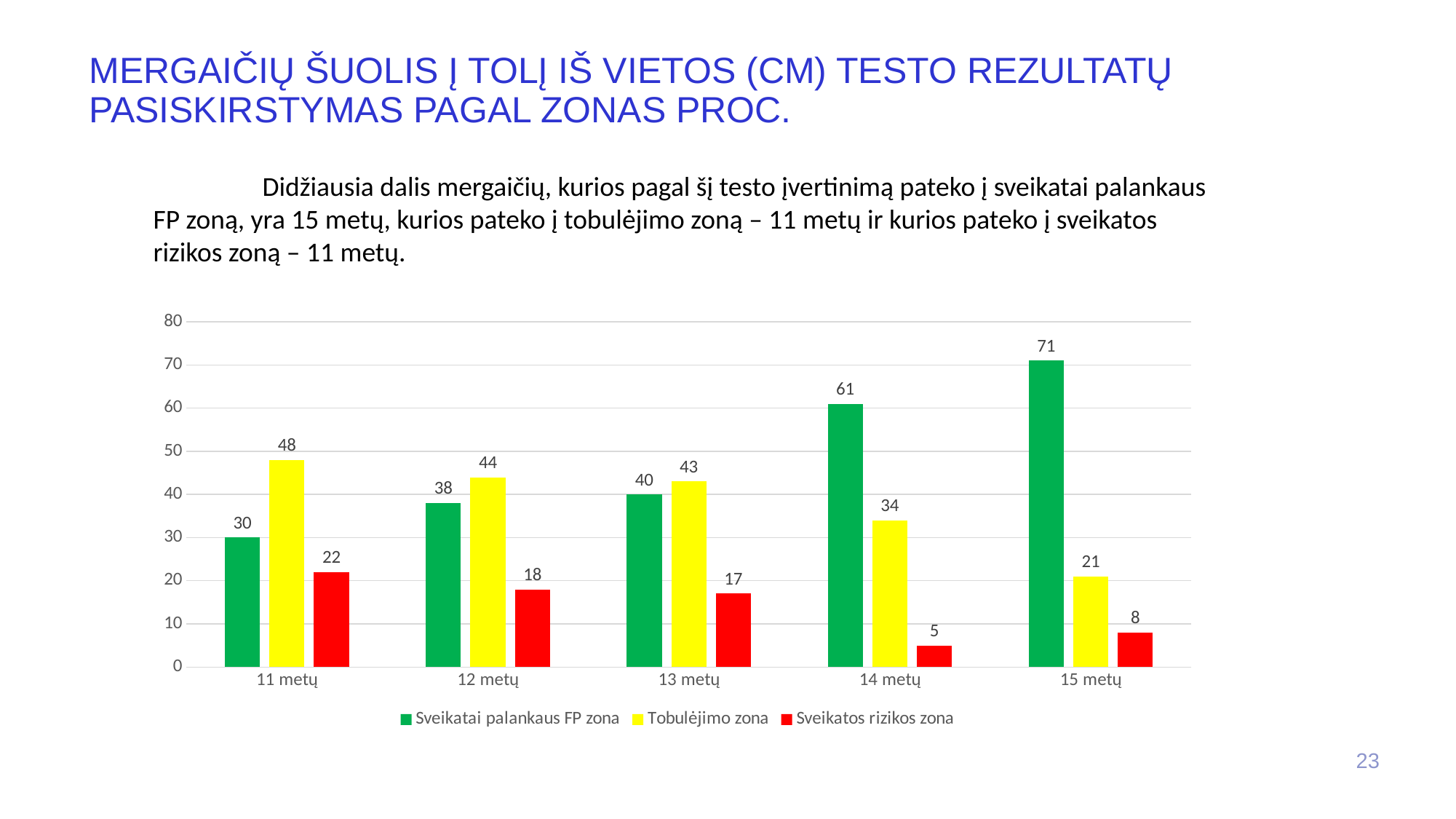

# mergaičių šuolis į tolį iš vietos (cm) testo rezultatų pasiskirstymas pagal zonas proc.
	Didžiausia dalis mergaičių, kurios pagal šį testo įvertinimą pateko į sveikatai palankaus FP zoną, yra 15 metų, kurios pateko į tobulėjimo zoną – 11 metų ir kurios pateko į sveikatos rizikos zoną – 11 metų.

### Chart

| Category | Sveikatai palankaus FP zona | Tobulėjimo zona | Sveikatos rizikos zona |
|---|---|---|---|
| 11 metų | 30.0 | 48.0 | 22.0 |
| 12 metų | 38.0 | 44.0 | 18.0 |
| 13 metų | 40.0 | 43.0 | 17.0 |
| 14 metų | 61.0 | 34.0 | 5.0 |
| 15 metų | 71.0 | 21.0 | 8.0 |
23